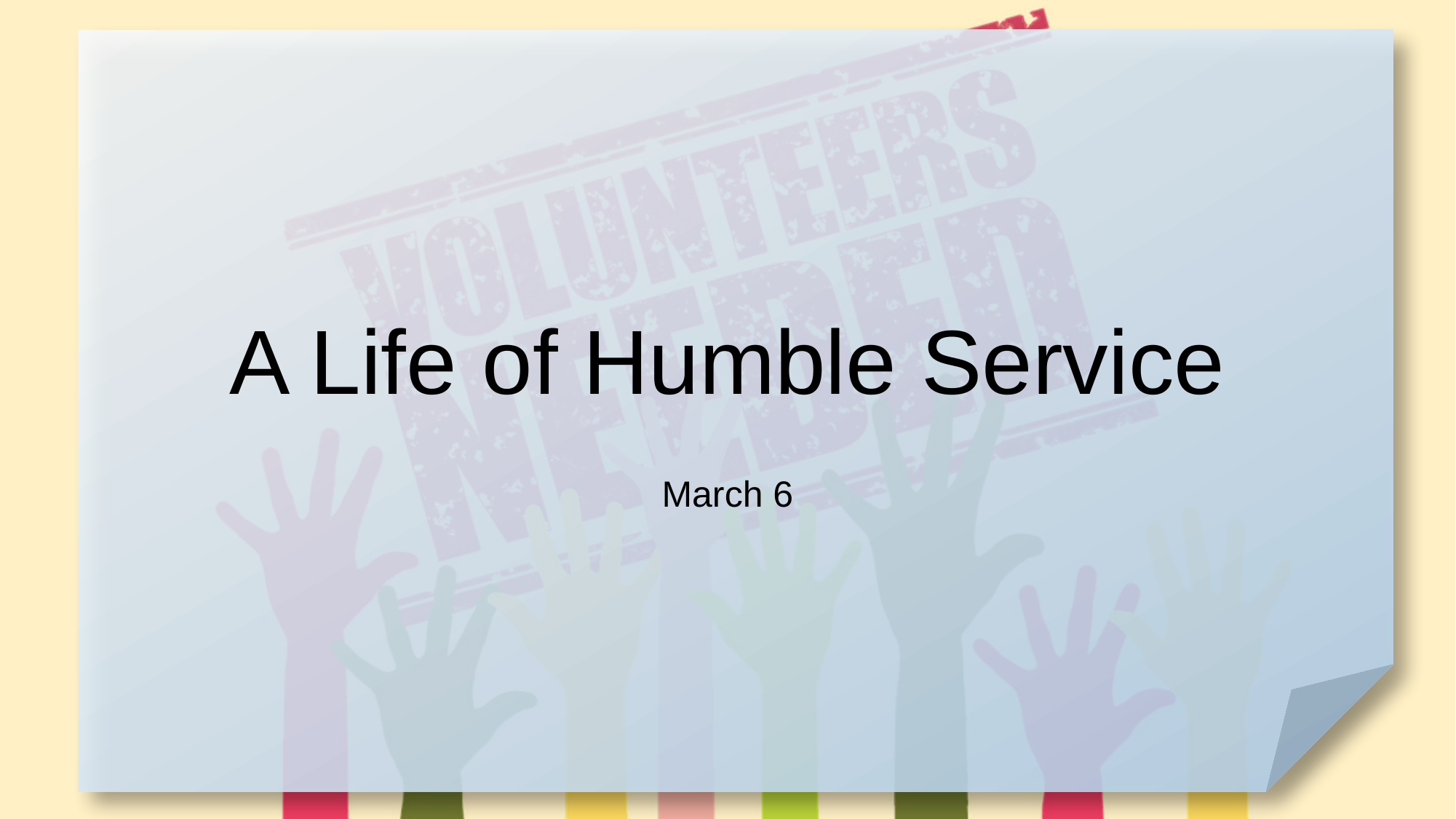

# A Life of Humble Service
March 6